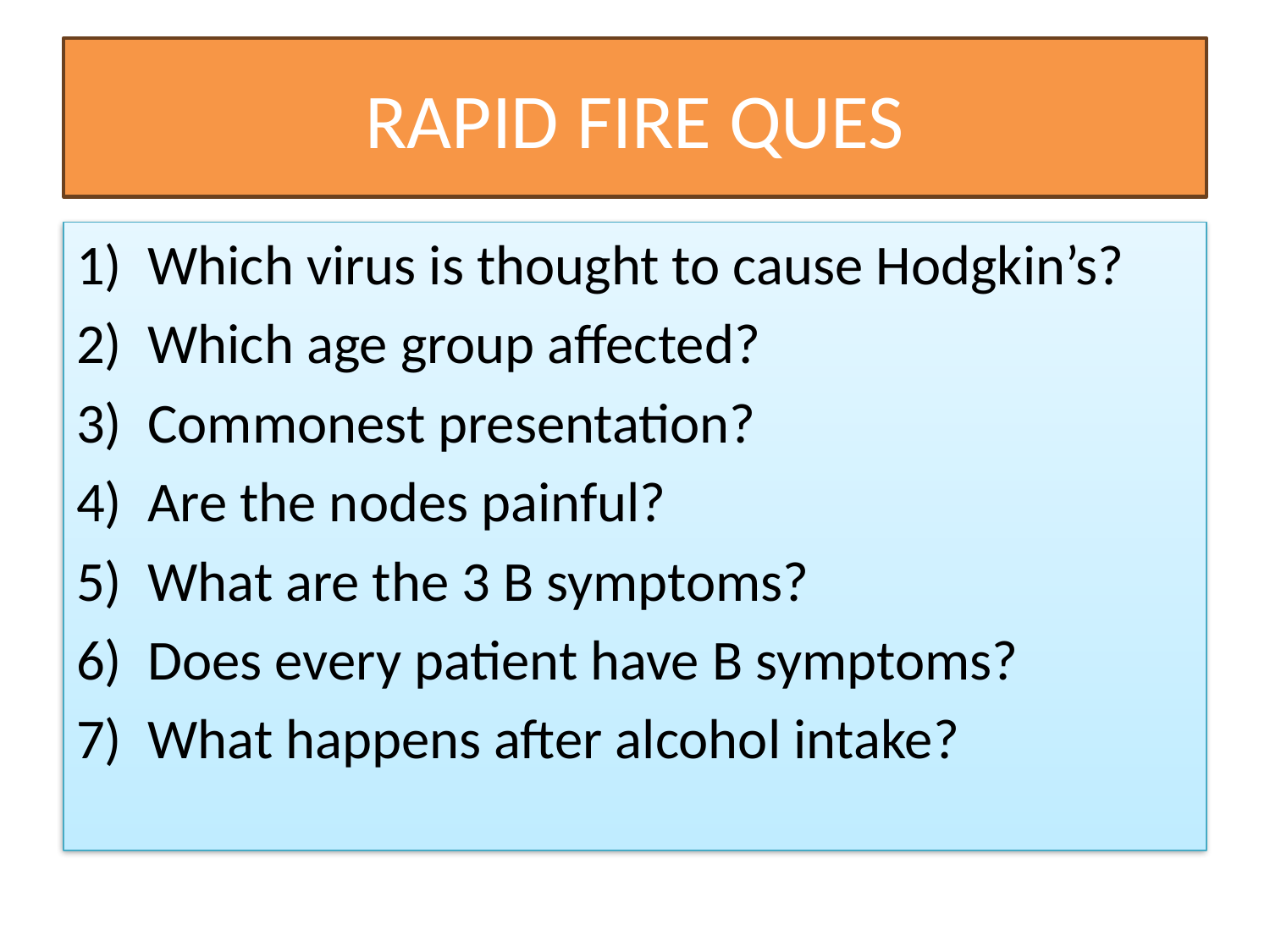

# RAPID FIRE QUES
Which virus is thought to cause Hodgkin’s?
Which age group affected?
Commonest presentation?
Are the nodes painful?
What are the 3 B symptoms?
Does every patient have B symptoms?
What happens after alcohol intake?